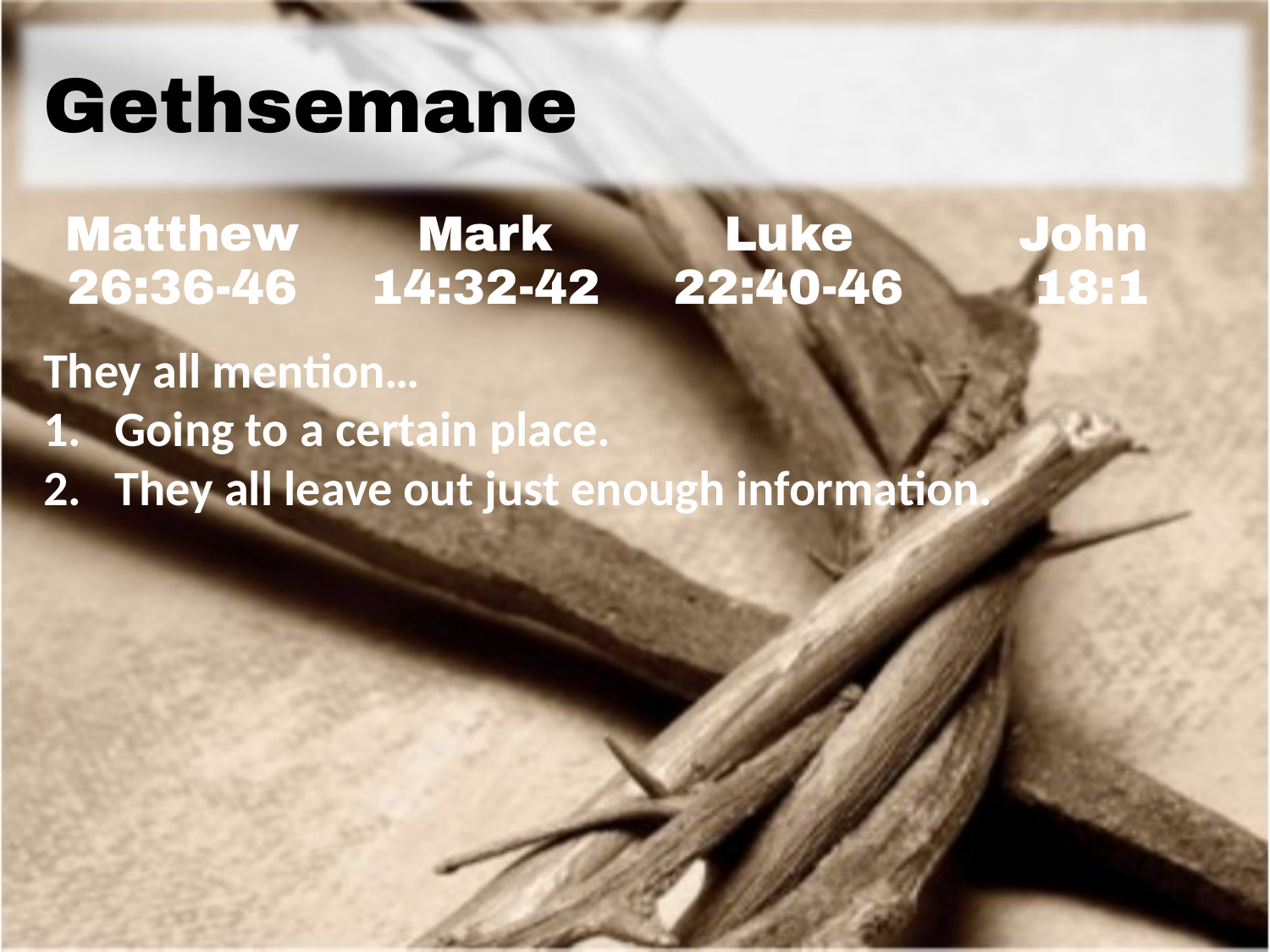

# Gethsemane
| Matthew 26:36-46 | Mark 14:32-42 | Luke 22:40-46 | John 18:1 |
| --- | --- | --- | --- |
They all mention…
Going to a certain place.
They all leave out just enough information.